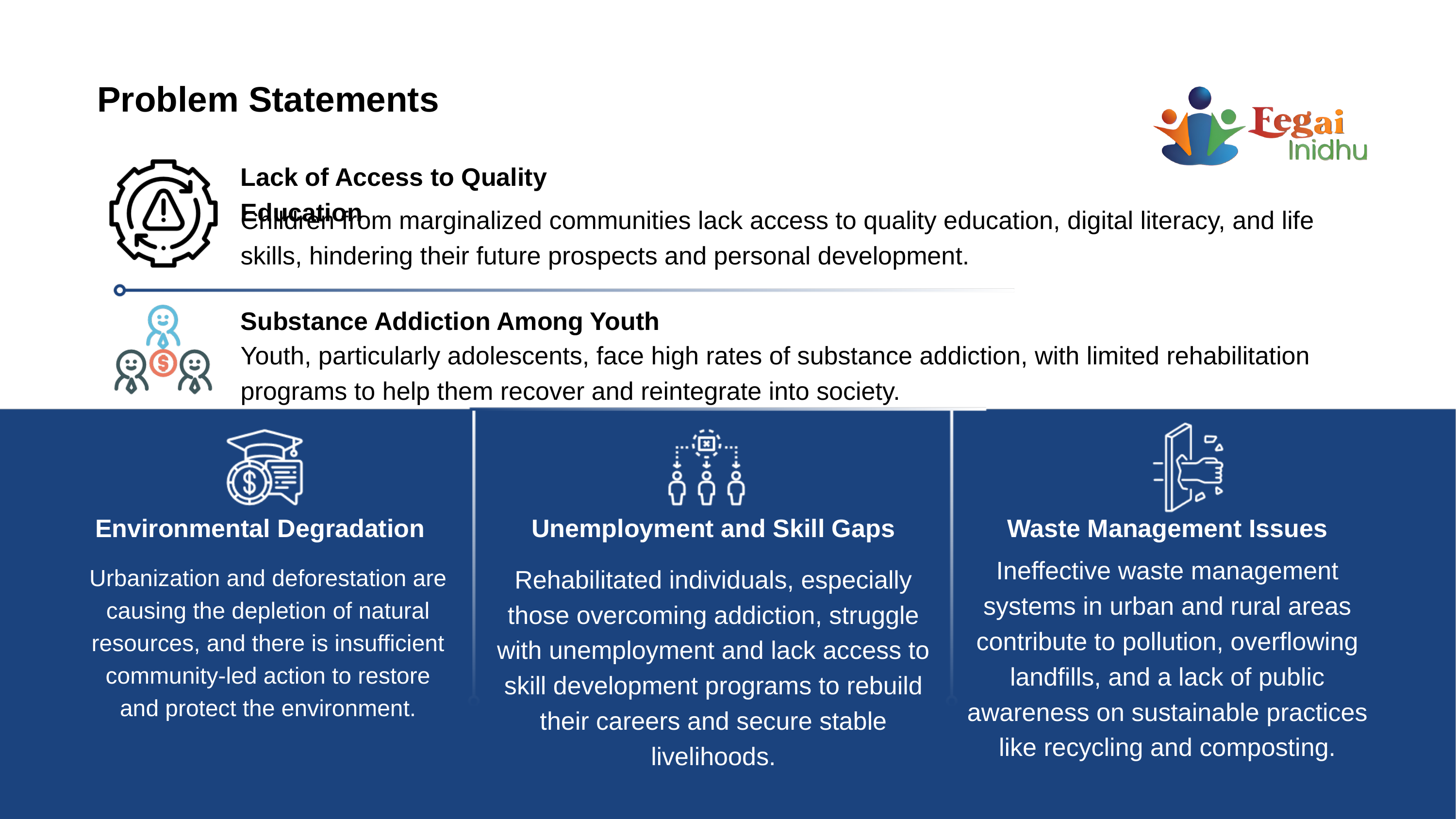

Problem Statements

Lack of Access to Quality Education

Children from marginalized communities lack access to quality education, digital literacy, and life skills, hindering their future prospects and personal development.

Substance Addiction Among Youth

Youth, particularly adolescents, face high rates of substance addiction, with limited rehabilitation programs to help them recover and reintegrate into society.

Environmental Degradation
Unemployment and Skill Gaps
Waste Management Issues
Ineffective waste management systems in urban and rural areas contribute to pollution, overflowing landfills, and a lack of public awareness on sustainable practices like recycling and composting.
Urbanization and deforestation are causing the depletion of natural resources, and there is insufficient community-led action to restore and protect the environment.
Rehabilitated individuals, especially those overcoming addiction, struggle with unemployment and lack access to skill development programs to rebuild their careers and secure stable livelihoods.